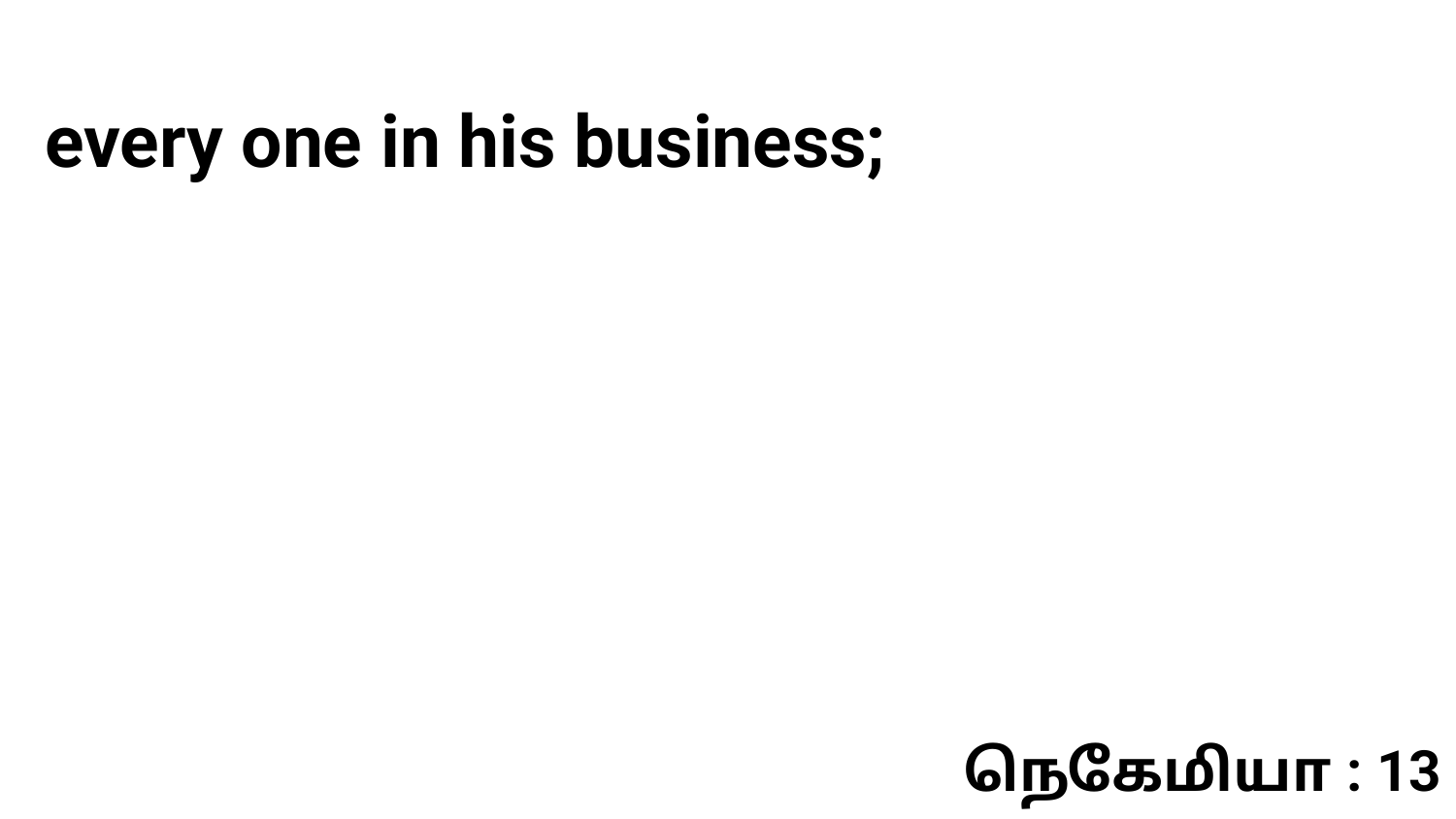

every one in his business;
நெகேமியா : 13